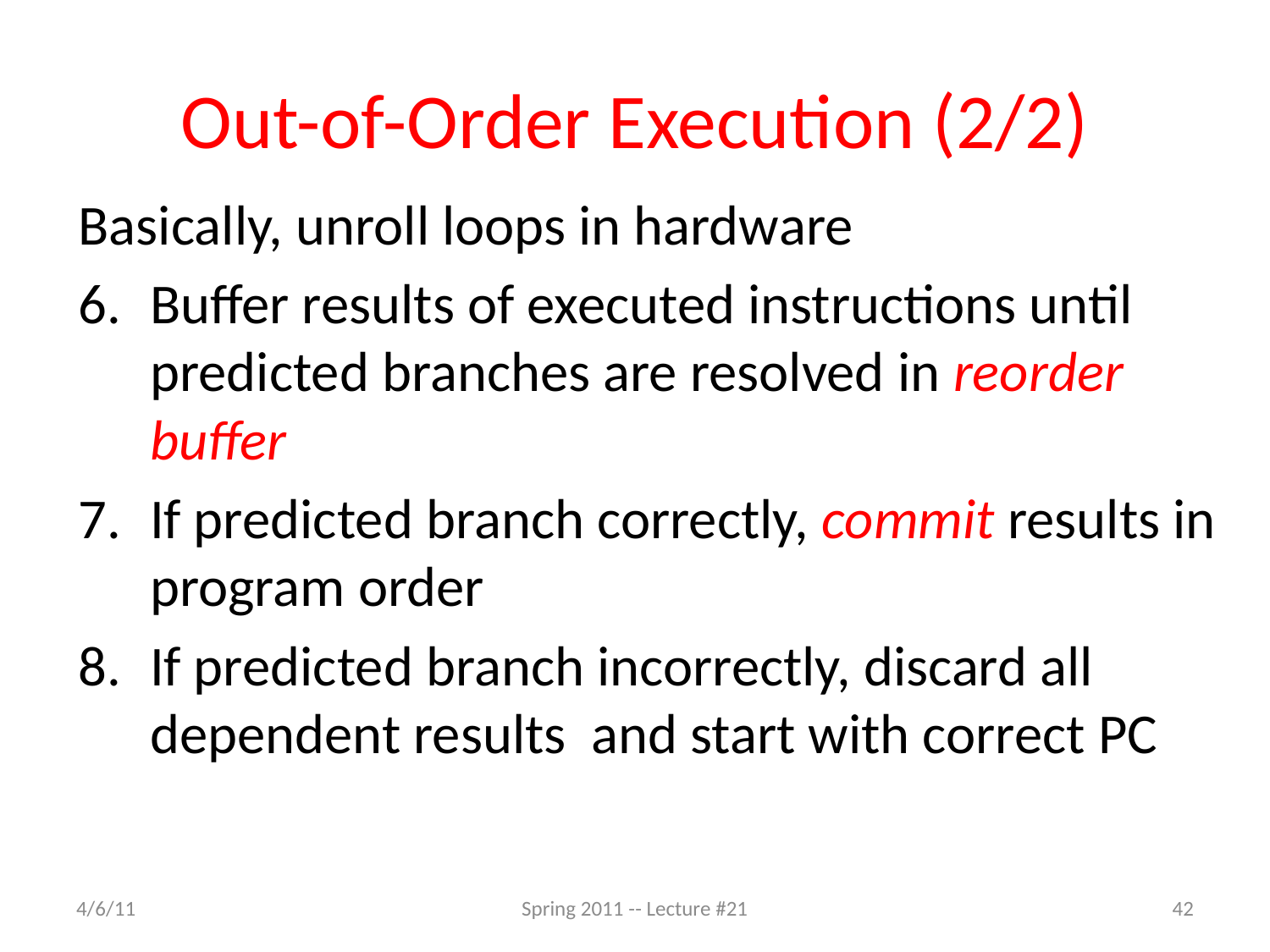

# Out-of-Order Execution (2/2)
Basically, unroll loops in hardware
Buffer results of executed instructions until predicted branches are resolved in reorder buffer
If predicted branch correctly, commit results in program order
If predicted branch incorrectly, discard all dependent results  and start with correct PC

4/6/11
Spring 2011 -- Lecture #21
42